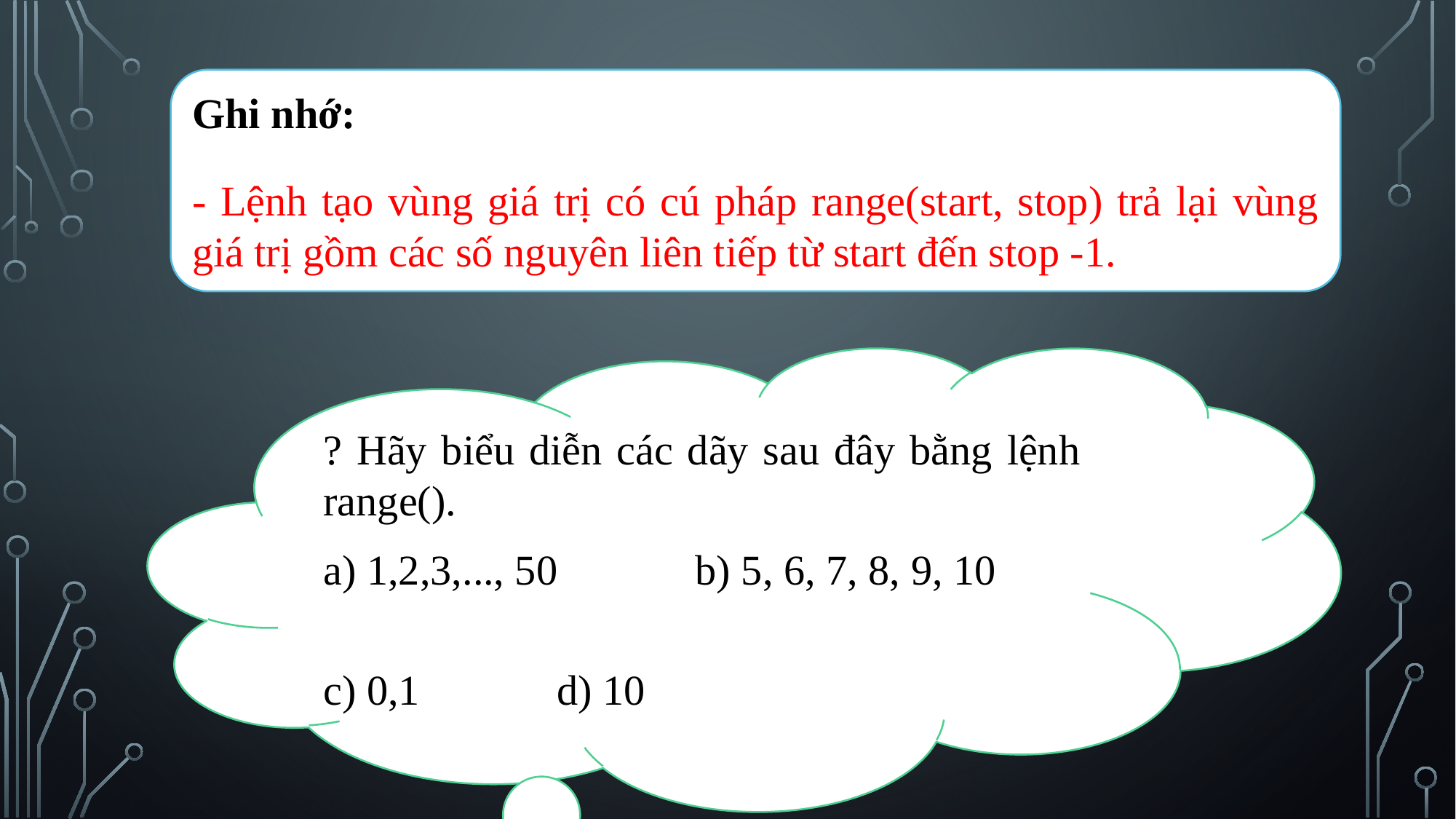

Ghi nhớ:
- Lệnh tạo vùng giá trị có cú pháp range(start, stop) trả lại vùng giá trị gồm các số nguyên liên tiếp từ start đến stop -1.
? Hãy biểu diễn các dãy sau đây bằng lệnh range().
a) 1,2,3,..., 50             b) 5, 6, 7, 8, 9, 10
c) 0,1             d) 10